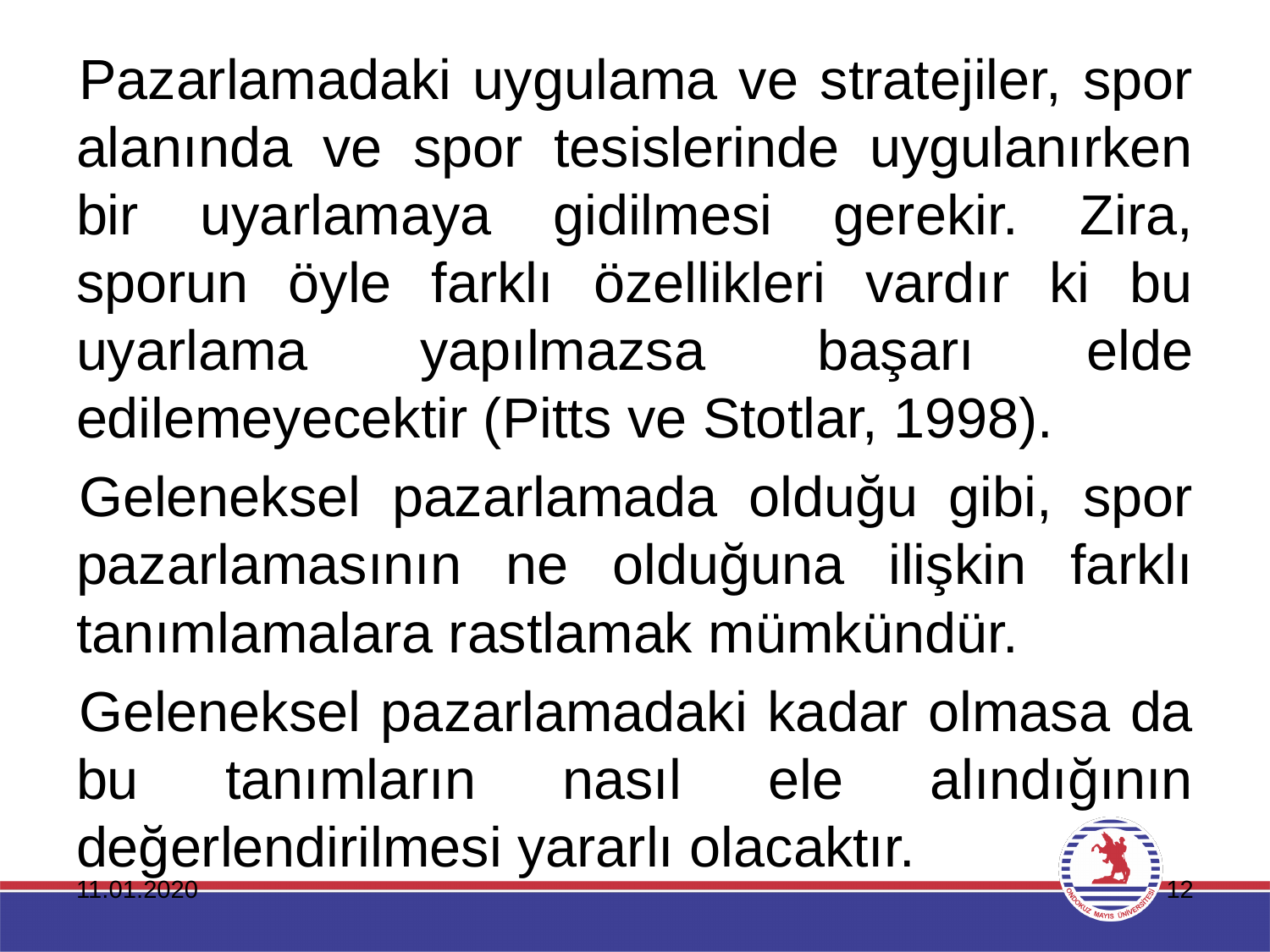

Pazarlamadaki uygulama ve stratejiler, spor alanında ve spor tesislerinde uygulanırken bir uyarlamaya gidilmesi gerekir. Zira, sporun öyle farklı özellikleri vardır ki bu uyarlama yapılmazsa başarı elde edilemeyecektir (Pitts ve Stotlar, 1998).
Geleneksel pazarlamada olduğu gibi, spor pazarlamasının ne olduğuna ilişkin farklı tanımlamalara rastlamak mümkündür.
Geleneksel pazarlamadaki kadar olmasa da bu tanımların nasıl ele alındığının değerlendirilmesi yararlı olacaktır.
11.01.2020
12